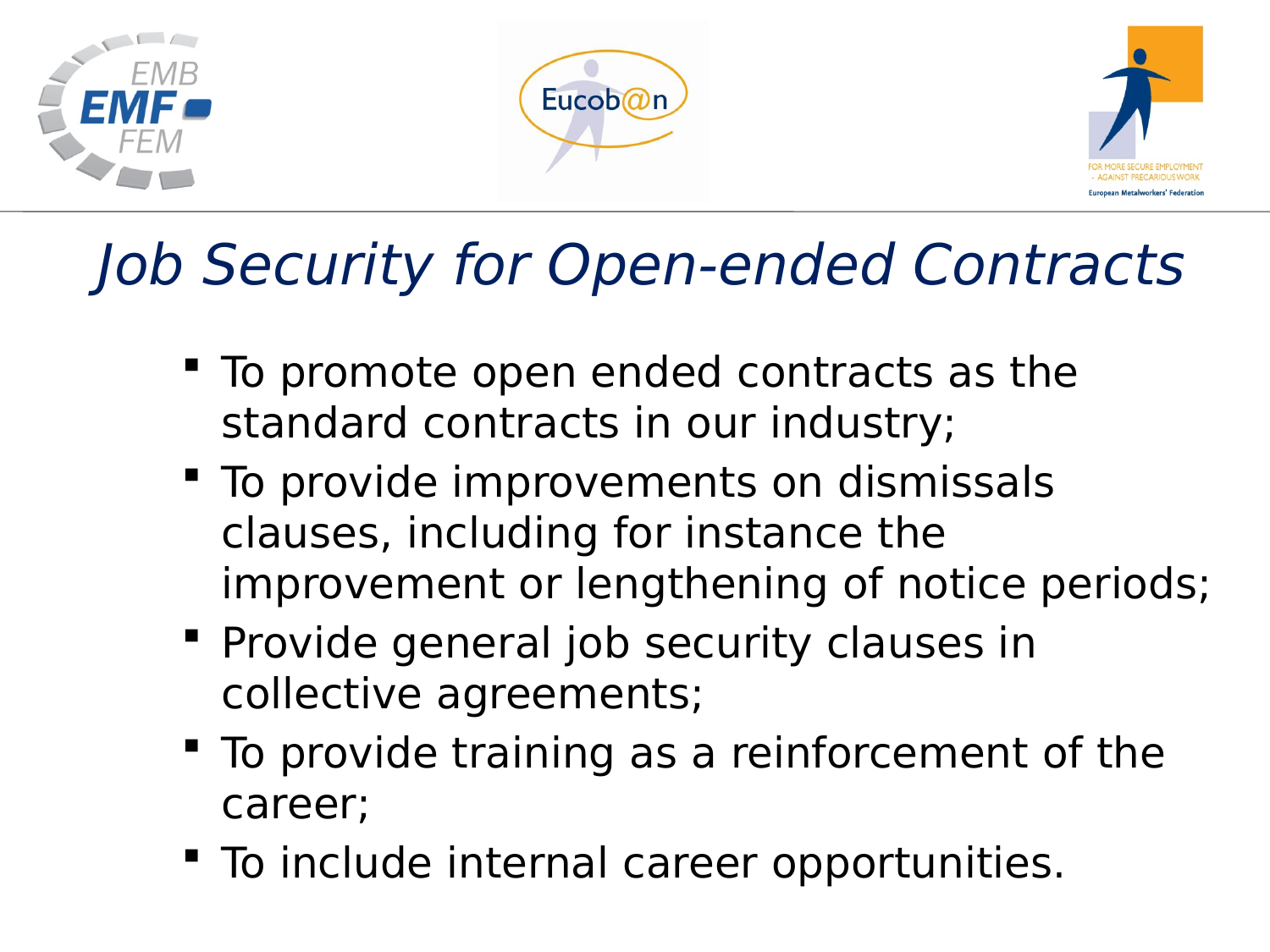

# Job Security for Open-ended Contracts
To promote open ended contracts as the standard contracts in our industry;
To provide improvements on dismissals clauses, including for instance the improvement or lengthening of notice periods;
Provide general job security clauses in collective agreements;
To provide training as a reinforcement of the career;
To include internal career opportunities.